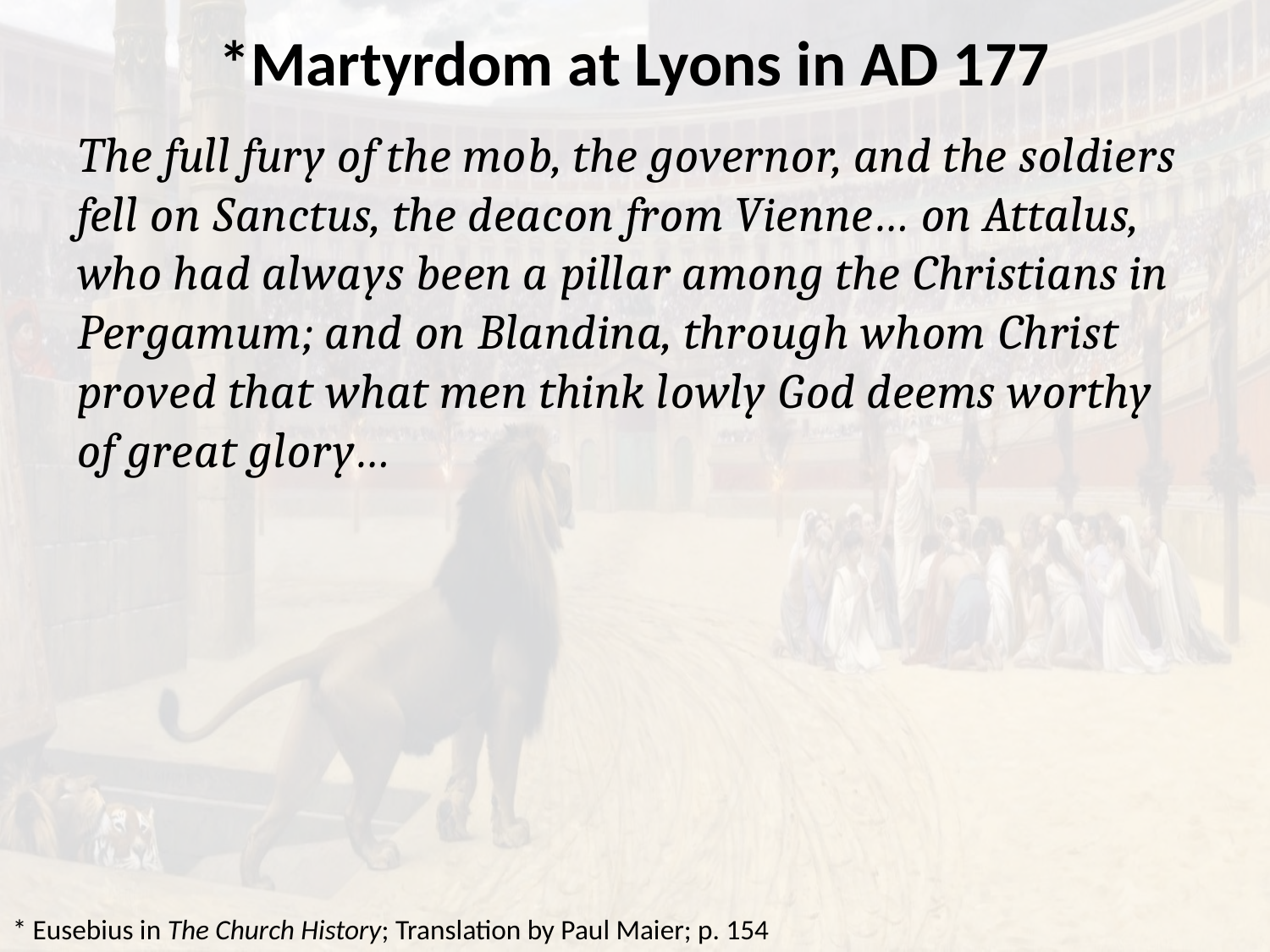

# *Martyrdom at Lyons in AD 177
The full fury of the mob, the governor, and the soldiers fell on Sanctus, the deacon from Vienne… on Attalus, who had always been a pillar among the Christians in Pergamum; and on Blandina, through whom Christ proved that what men think lowly God deems worthy of great glory…
* Eusebius in The Church History; Translation by Paul Maier; p. 154